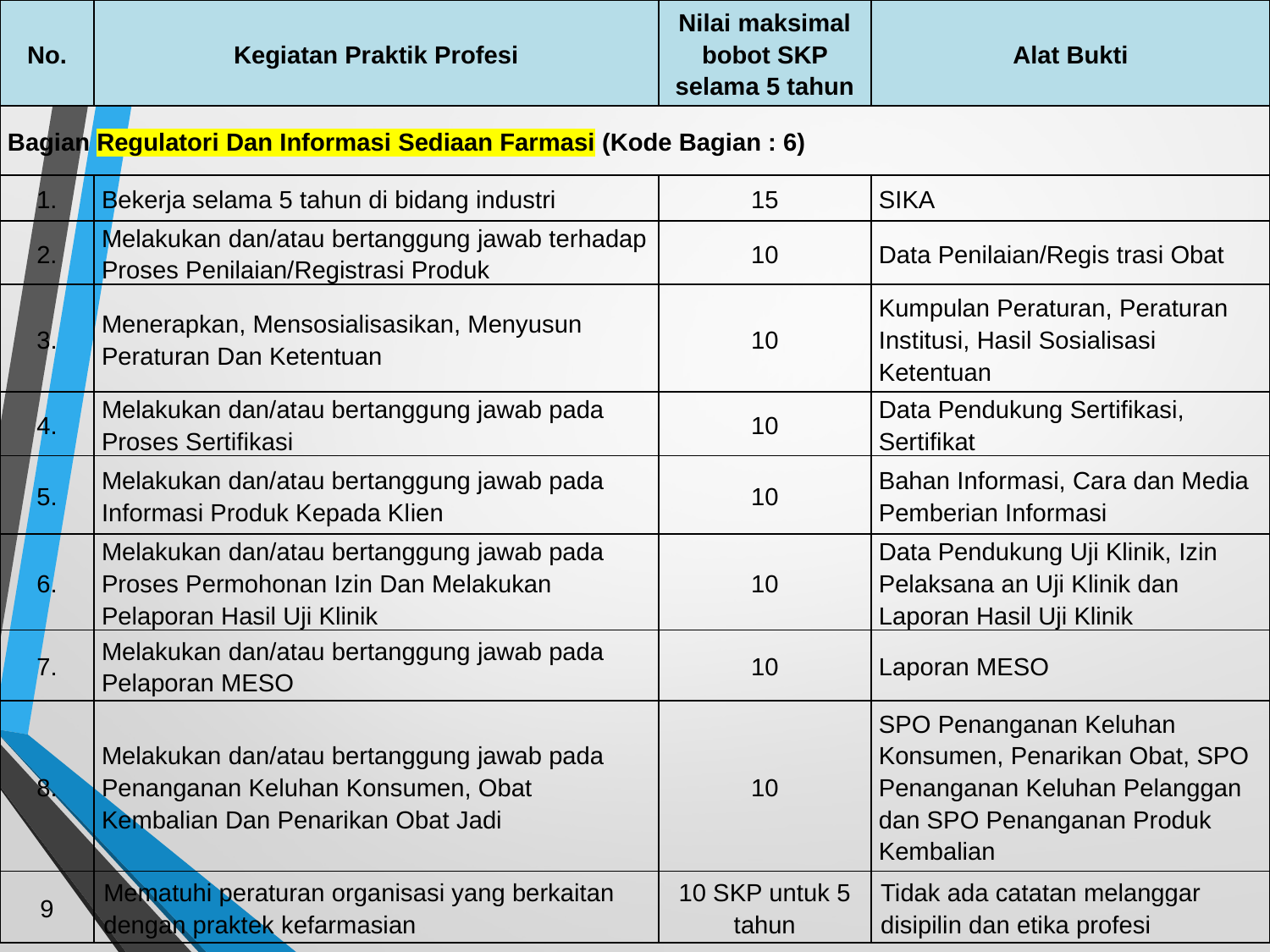

| No. | Kegiatan Praktik Profesi | Nilai maksimal bobot SKP selama 5 tahun | Alat Bukti |
| --- | --- | --- | --- |
| Bagian Regulatori Dan Informasi Sediaan Farmasi (Kode Bagian : 6) |  |  |  |
| 1. | Bekerja selama 5 tahun di bidang industri | 15 | SIKA |
| 2. | Melakukan dan/atau bertanggung jawab terhadap Proses Penilaian/Registrasi Produk | 10 | Data Penilaian/Regis trasi Obat |
| 3. | Menerapkan, Mensosialisasikan, Menyusun Peraturan Dan Ketentuan | 10 | Kumpulan Peraturan, Peraturan Institusi, Hasil Sosialisasi Ketentuan |
| 4. | Melakukan dan/atau bertanggung jawab pada Proses Sertifikasi | 10 | Data Pendukung Sertifikasi, Sertifikat |
| 5. | Melakukan dan/atau bertanggung jawab pada Informasi Produk Kepada Klien | 10 | Bahan Informasi, Cara dan Media Pemberian Informasi |
| 6. | Melakukan dan/atau bertanggung jawab pada Proses Permohonan Izin Dan Melakukan Pelaporan Hasil Uji Klinik | 10 | Data Pendukung Uji Klinik, Izin Pelaksana an Uji Klinik dan Laporan Hasil Uji Klinik |
| 7. | Melakukan dan/atau bertanggung jawab pada Pelaporan MESO | 10 | Laporan MESO |
| 8. | Melakukan dan/atau bertanggung jawab pada Penanganan Keluhan Konsumen, Obat Kembalian Dan Penarikan Obat Jadi | 10 | SPO Penanganan Keluhan Konsumen, Penarikan Obat, SPO Penanganan Keluhan Pelanggan dan SPO Penanganan Produk Kembalian |
| 9 | Mematuhi peraturan organisasi yang berkaitan dengan praktek kefarmasian | 10 SKP untuk 5 tahun | Tidak ada catatan melanggar disipilin dan etika profesi |